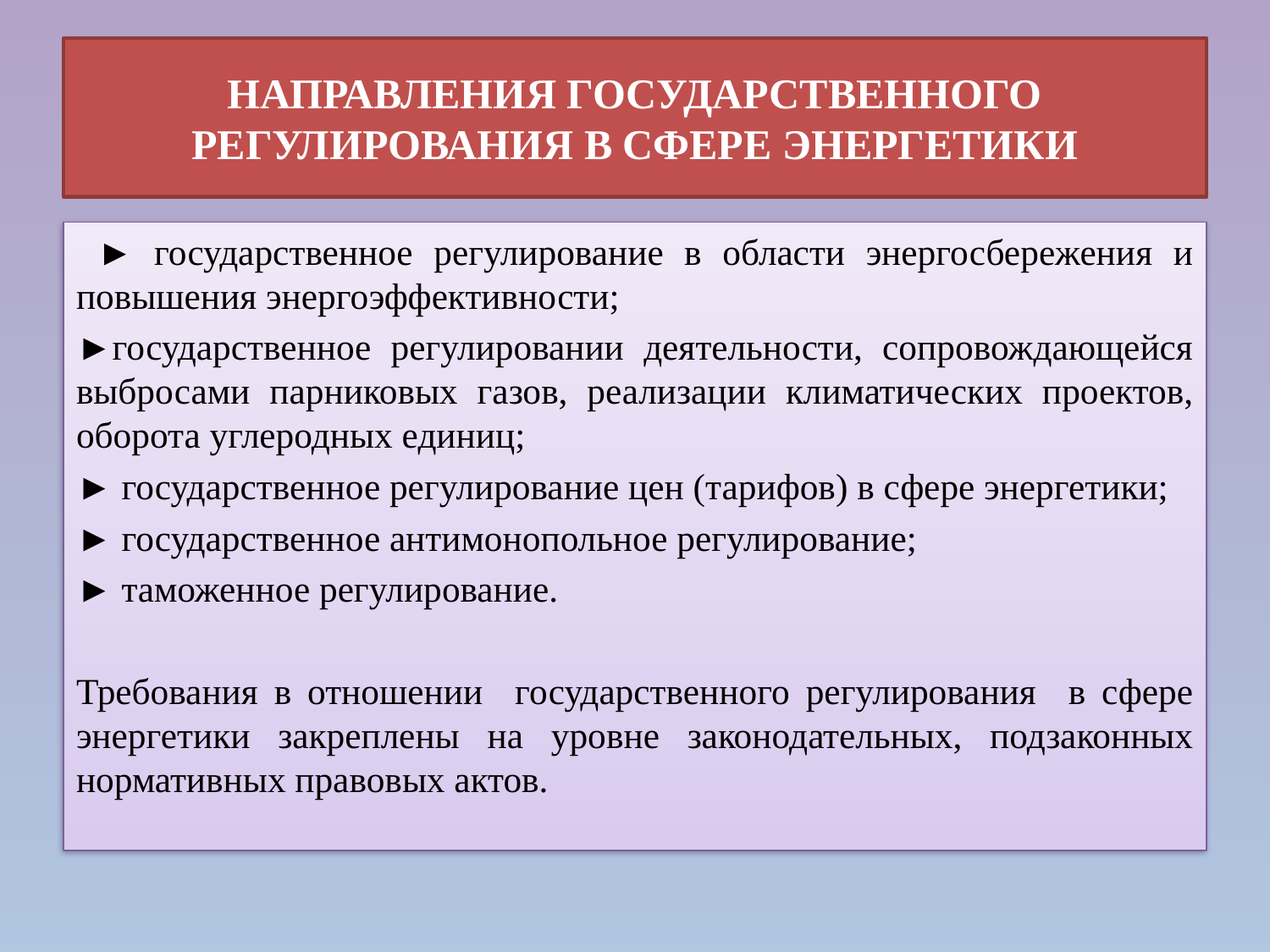

# НАПРАВЛЕНИЯ ГОСУДАРСТВЕННОГО РЕГУЛИРОВАНИЯ В СФЕРЕ ЭНЕРГЕТИКИ
 ► государственное регулирование в области энергосбережения и повышения энергоэффективности;
►государственное регулировании деятельности, сопровождающейся выбросами парниковых газов, реализации климатических проектов, оборота углеродных единиц;
► государственное регулирование цен (тарифов) в сфере энергетики;
► государственное антимонопольное регулирование;
► таможенное регулирование.

Требования в отношении  государственного регулирования  в сфере энергетики закреплены на уровне законодательных, подзаконных нормативных правовых актов.